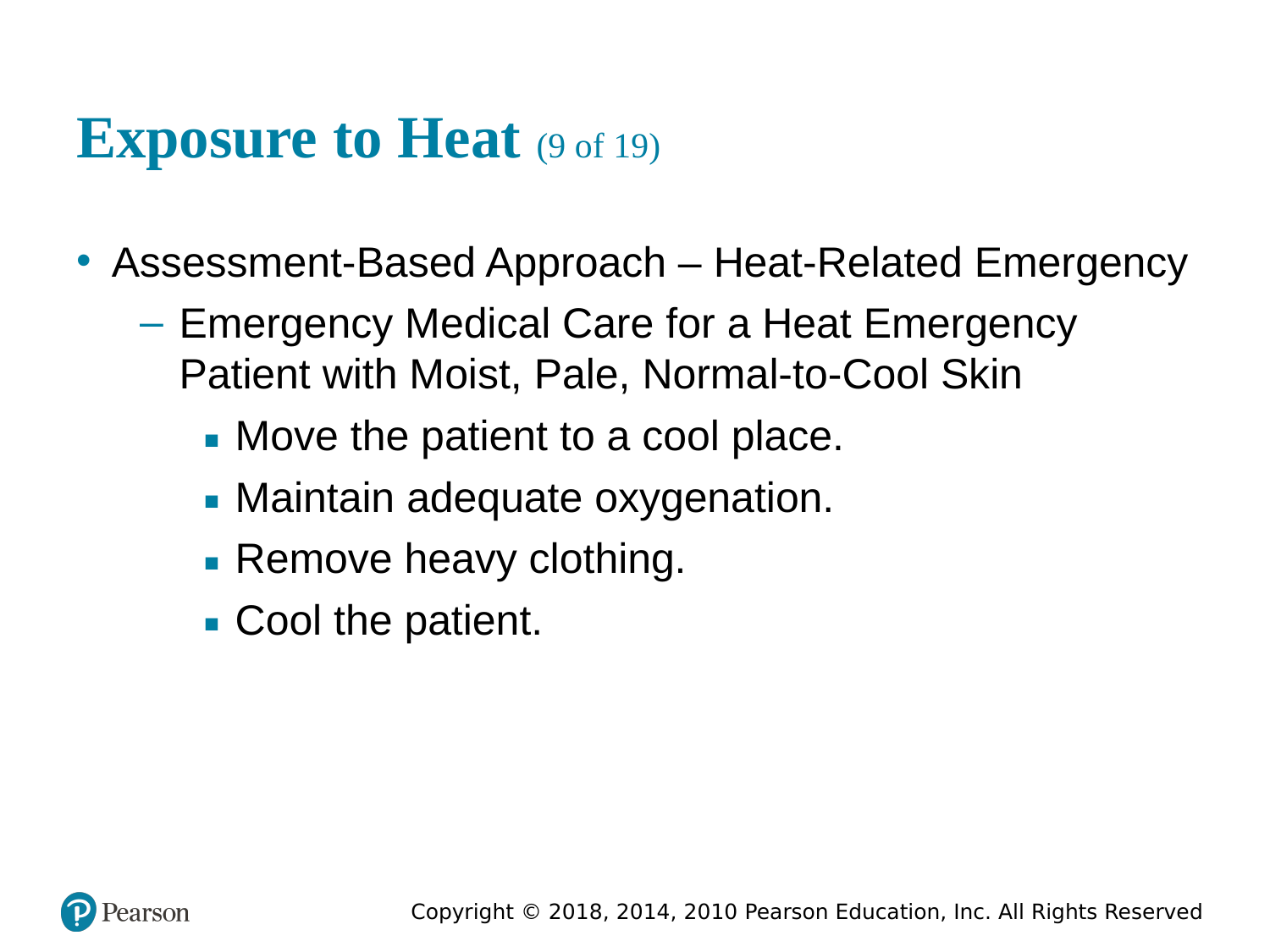

# Exposure to Heat (9 of 19)
Assessment-Based Approach – Heat-Related Emergency
Emergency Medical Care for a Heat Emergency Patient with Moist, Pale, Normal-to-Cool Skin
Move the patient to a cool place.
Maintain adequate oxygenation.
Remove heavy clothing.
Cool the patient.